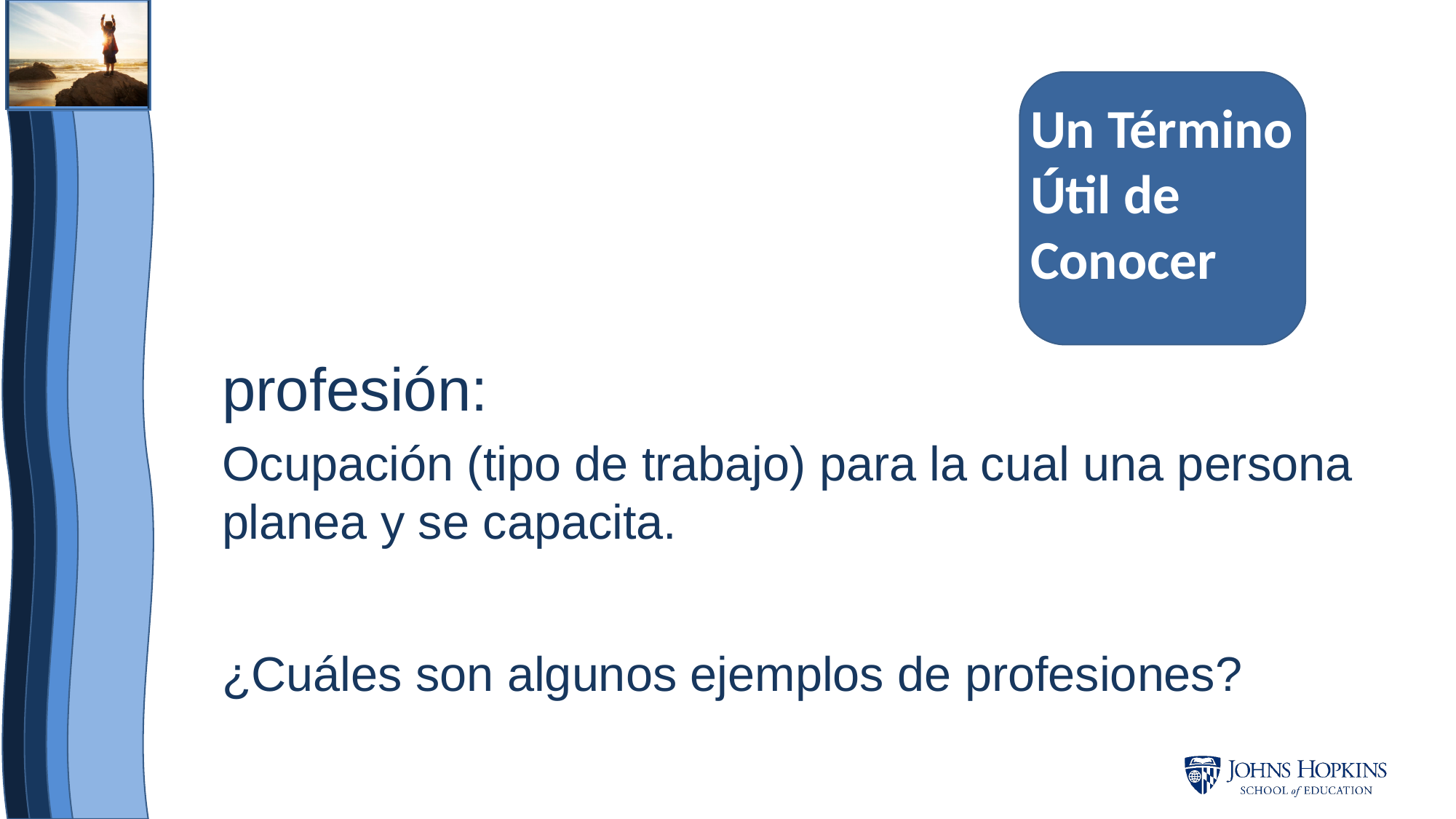

Un Término Útil de Conocer

profesión:
Ocupación (tipo de trabajo) para la cual una persona planea y se capacita.

¿Cuáles son algunos ejemplos de profesiones?